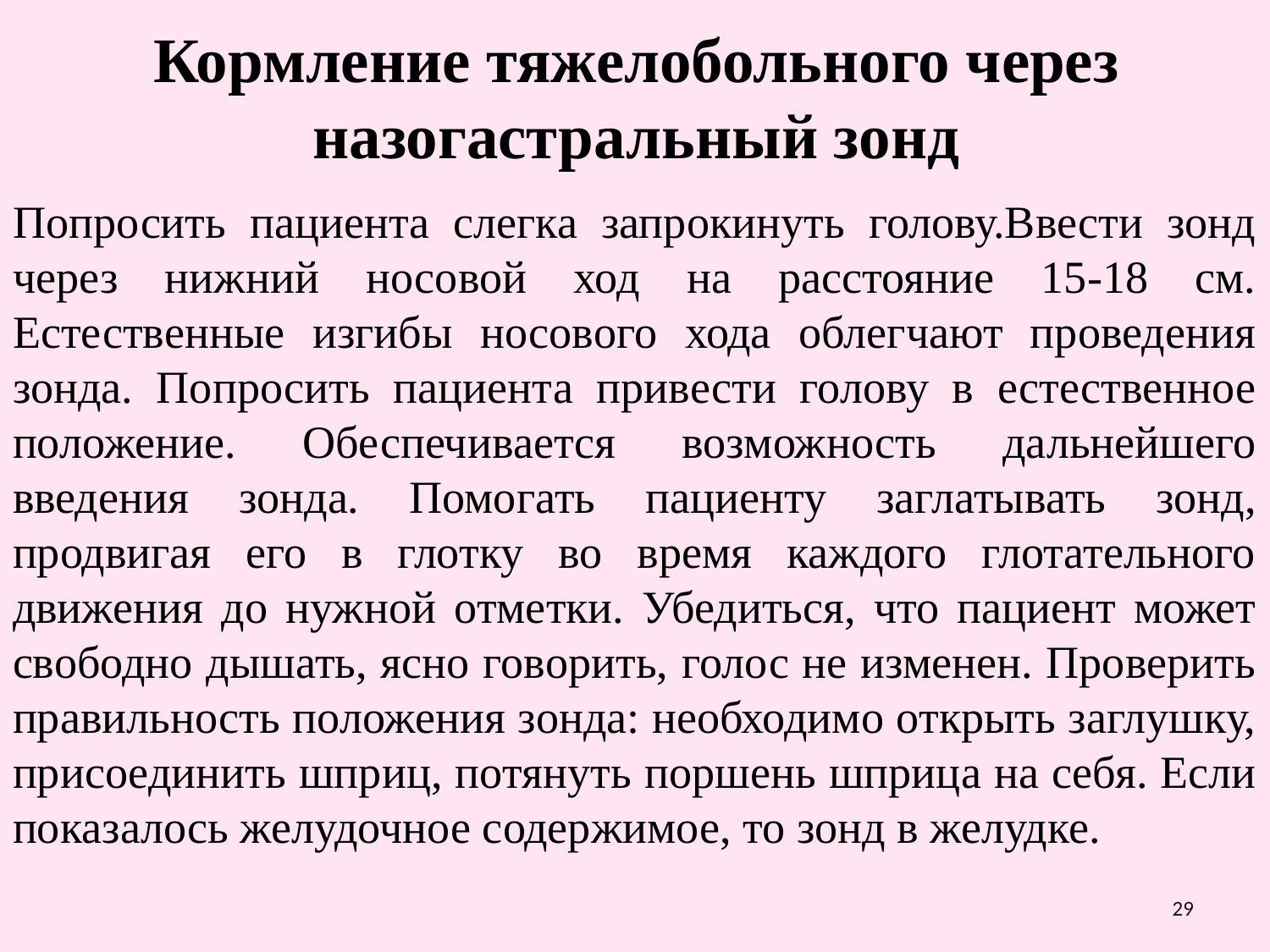

# Кормление тяжелобольного через назогастральный зонд
Попросить пациента слегка запрокинуть голову.Ввести зонд через нижний носовой ход на расстояние 15-18 см. Естественные изгибы носового хода облегчают проведения зонда. Попросить пациента привести голову в естественное положение. Обеспечивается возможность дальнейшего введения зонда. Помогать пациенту заглатывать зонд, продвигая его в глотку во время каждого глотательного движения до нужной отметки. Убедиться, что пациент может свободно дышать, ясно говорить, голос не изменен. Проверить правильность положения зонда: необходимо открыть заглушку, присоединить шприц, потянуть поршень шприца на себя. Если показалось желудочное содержимое, то зонд в желудке.

29